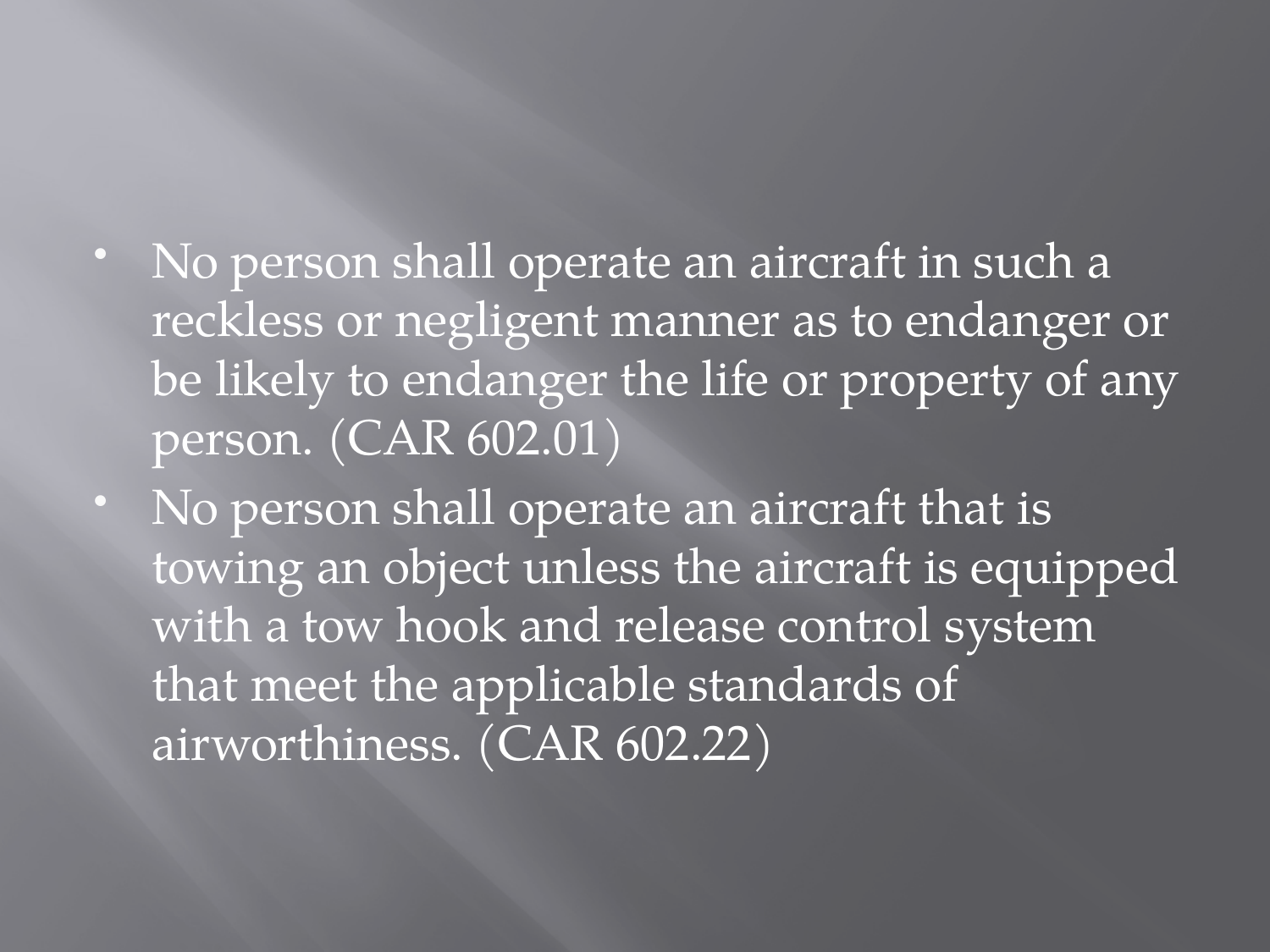

#
No person shall operate an aircraft in such a reckless or negligent manner as to endanger or be likely to endanger the life or property of any person. (CAR 602.01)
No person shall operate an aircraft that is towing an object unless the aircraft is equipped with a tow hook and release control system that meet the applicable standards of airworthiness. (CAR 602.22)